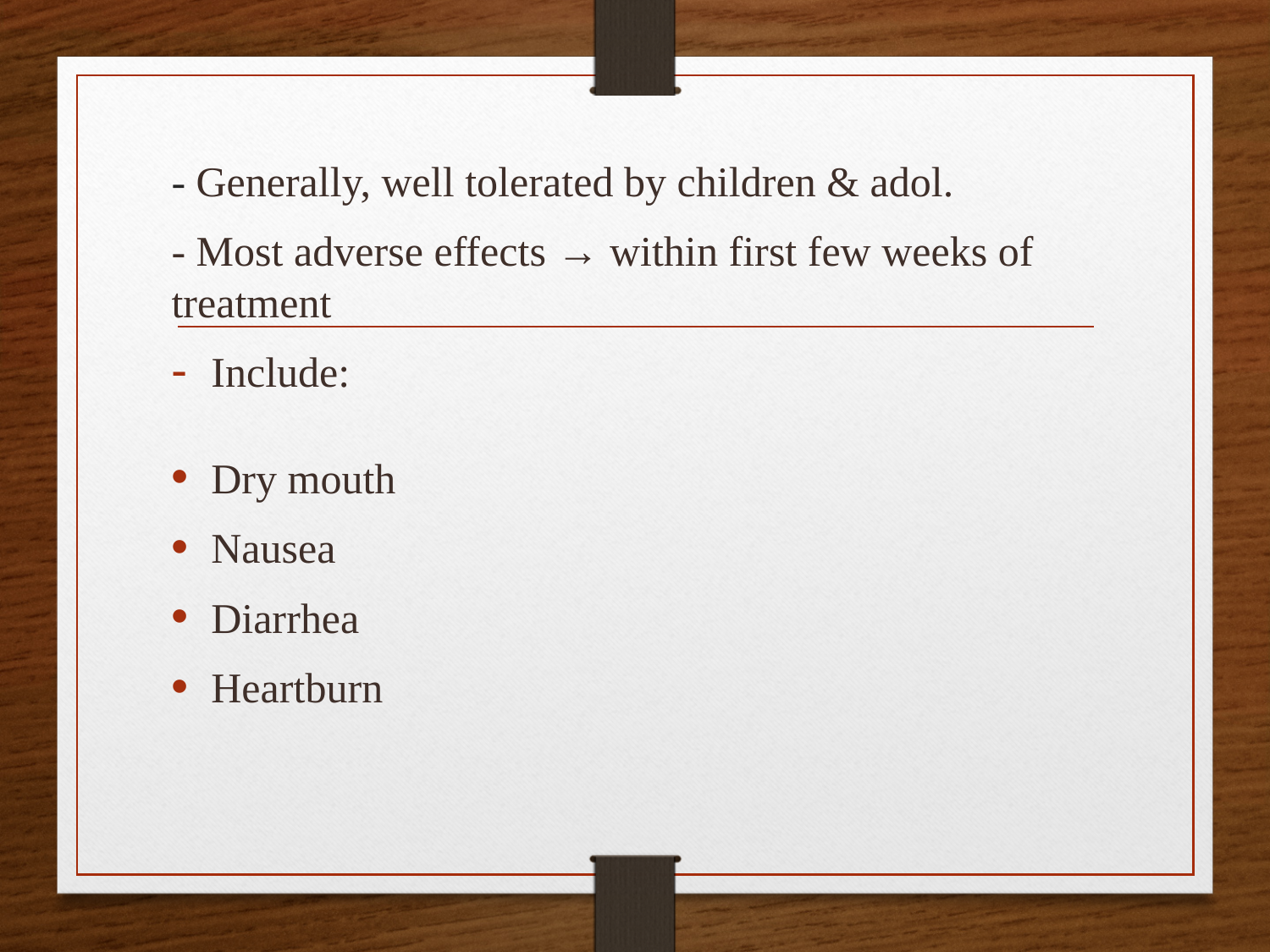

- Generally, well tolerated by children & adol.
- Most adverse effects → within first few weeks of treatment
Include:

Dry mouth
Nausea
Diarrhea
Heartburn